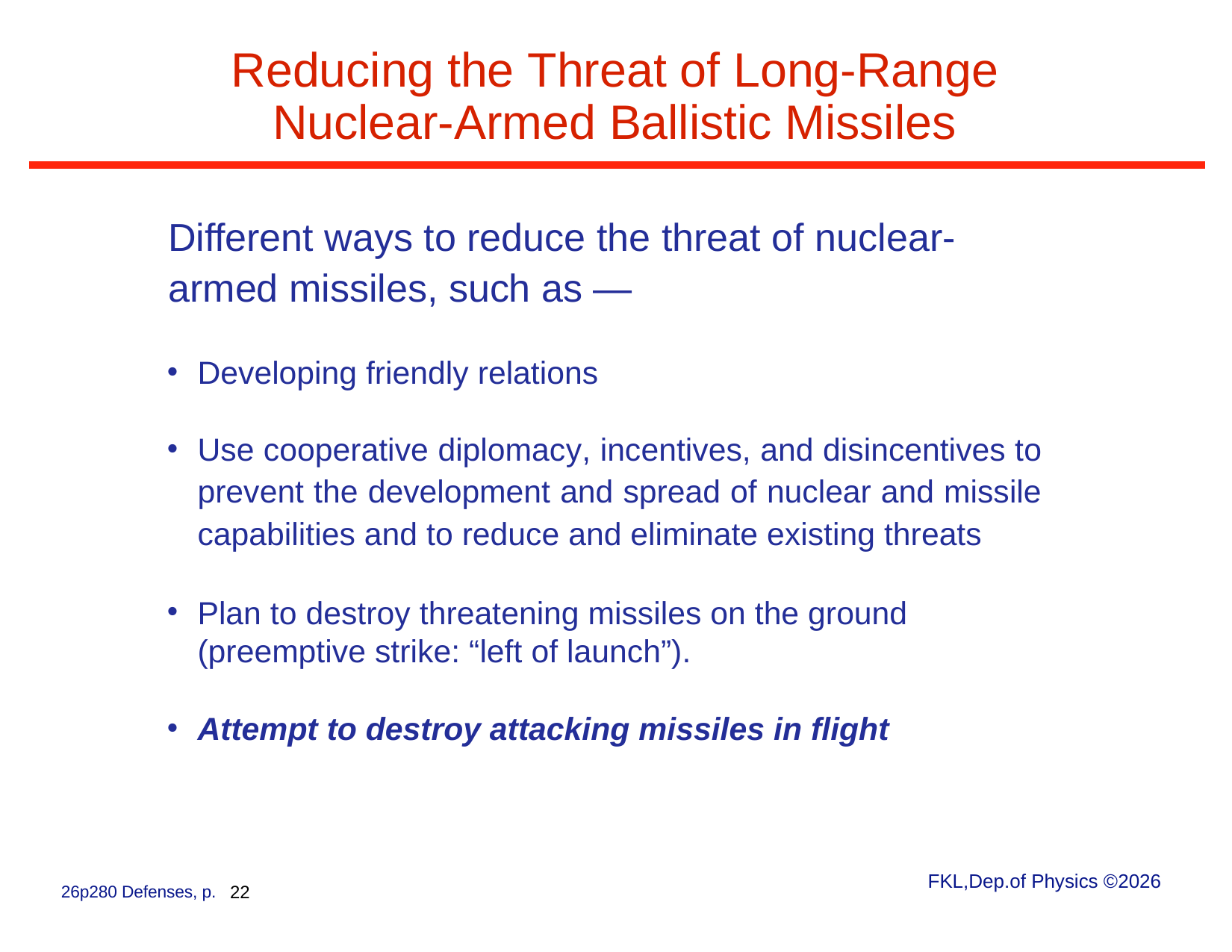

# Reducing the Threat of Long-Range Nuclear-Armed Ballistic Missiles
Different ways to reduce the threat of nuclear-armed missiles, such as —

Developing friendly relations

Use cooperative diplomacy, incentives, and disincentives to prevent the development and spread of nuclear and missile capabilities and to reduce and eliminate existing threats

Plan to destroy threatening missiles on the ground (preemptive strike: “left of launch”).

Attempt to destroy attacking missiles in flight
FKL,Dep.of Physics ©2026
26p280 Defenses, p.   22